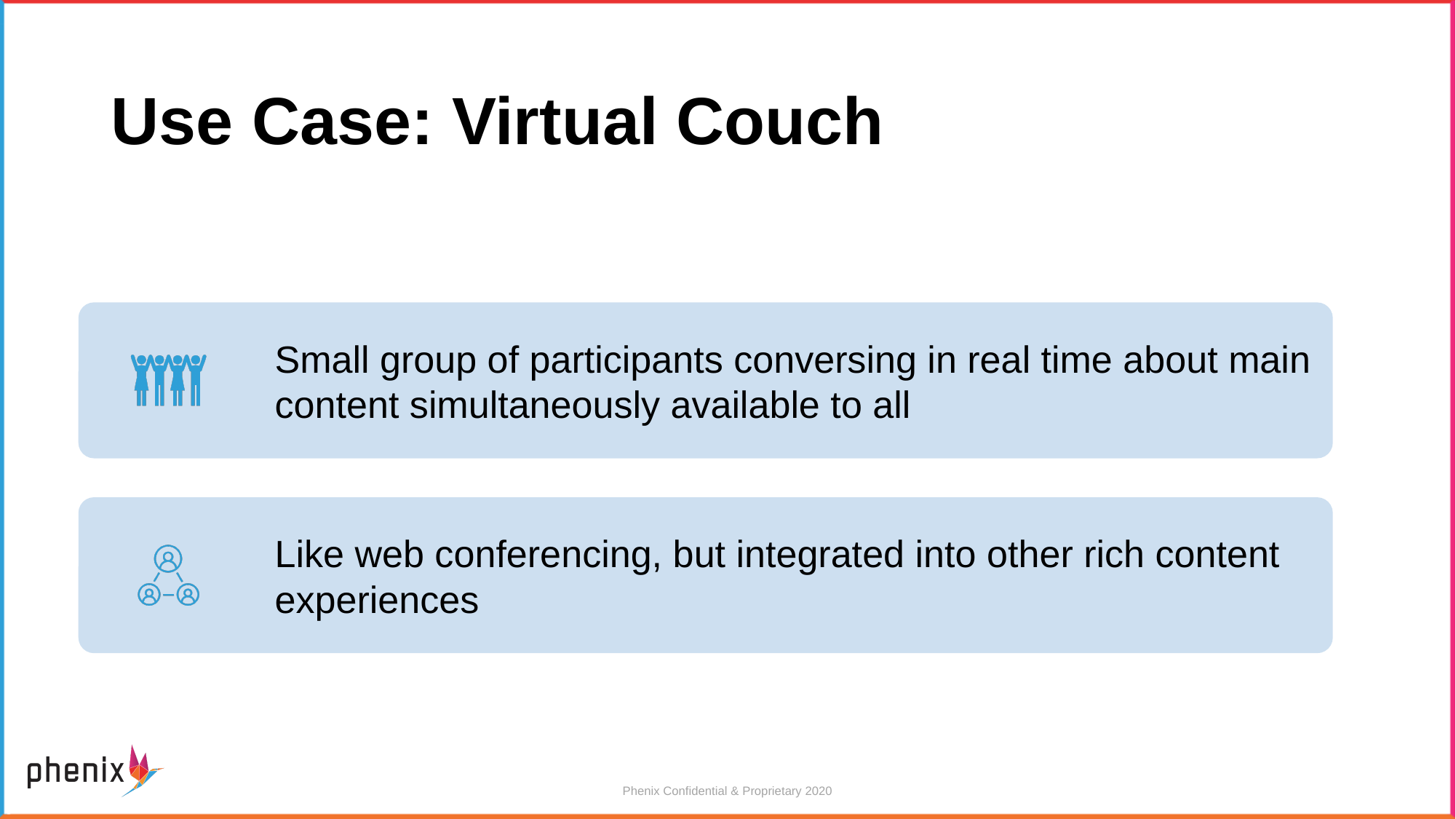

# Use Case: Virtual Couch
Small group of participants conversing in real time about main content simultaneously available to all
Like web conferencing, but integrated into other rich content experiences